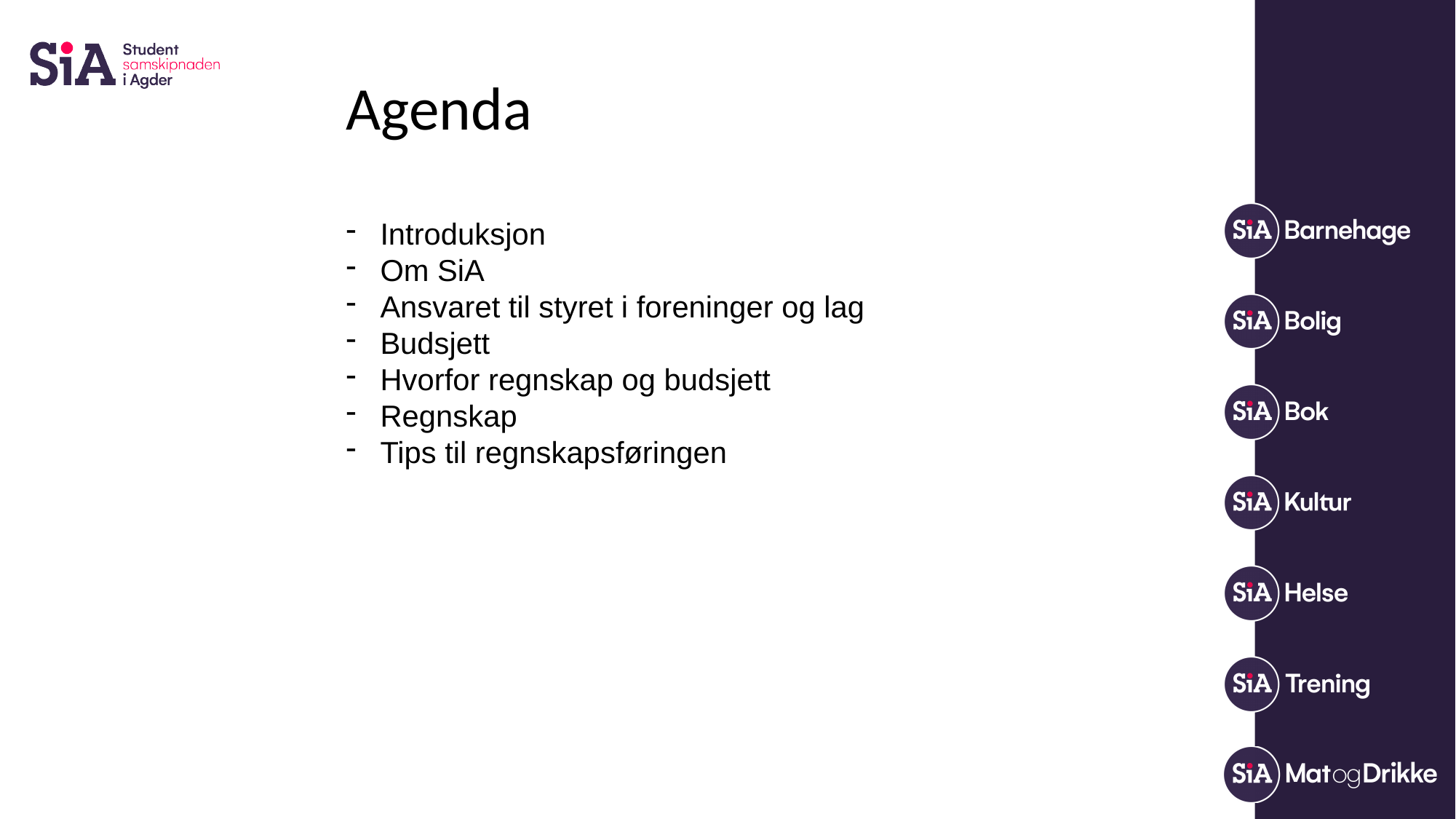

Agenda

Introduksjon
Om SiA
Ansvaret til styret i foreninger og lag
Budsjett
Hvorfor regnskap og budsjett
Regnskap
Tips til regnskapsføringen